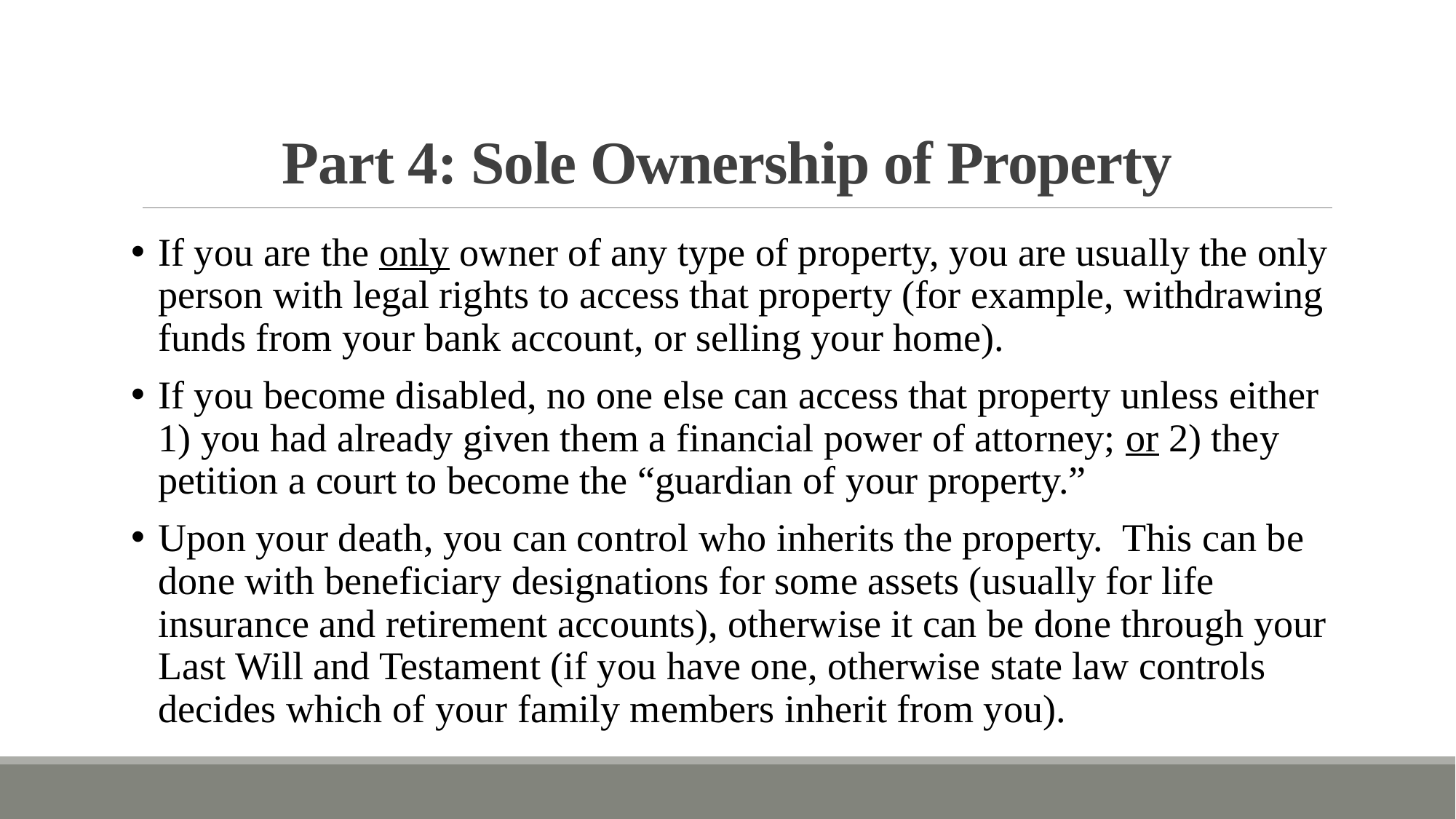

# Part 4: Sole Ownership of Property
If you are the only owner of any type of property, you are usually the only person with legal rights to access that property (for example, withdrawing funds from your bank account, or selling your home).
If you become disabled, no one else can access that property unless either 1) you had already given them a financial power of attorney; or 2) they petition a court to become the “guardian of your property.”
Upon your death, you can control who inherits the property.  This can be done with beneficiary designations for some assets (usually for life insurance and retirement accounts), otherwise it can be done through your Last Will and Testament (if you have one, otherwise state law controls decides which of your family members inherit from you).